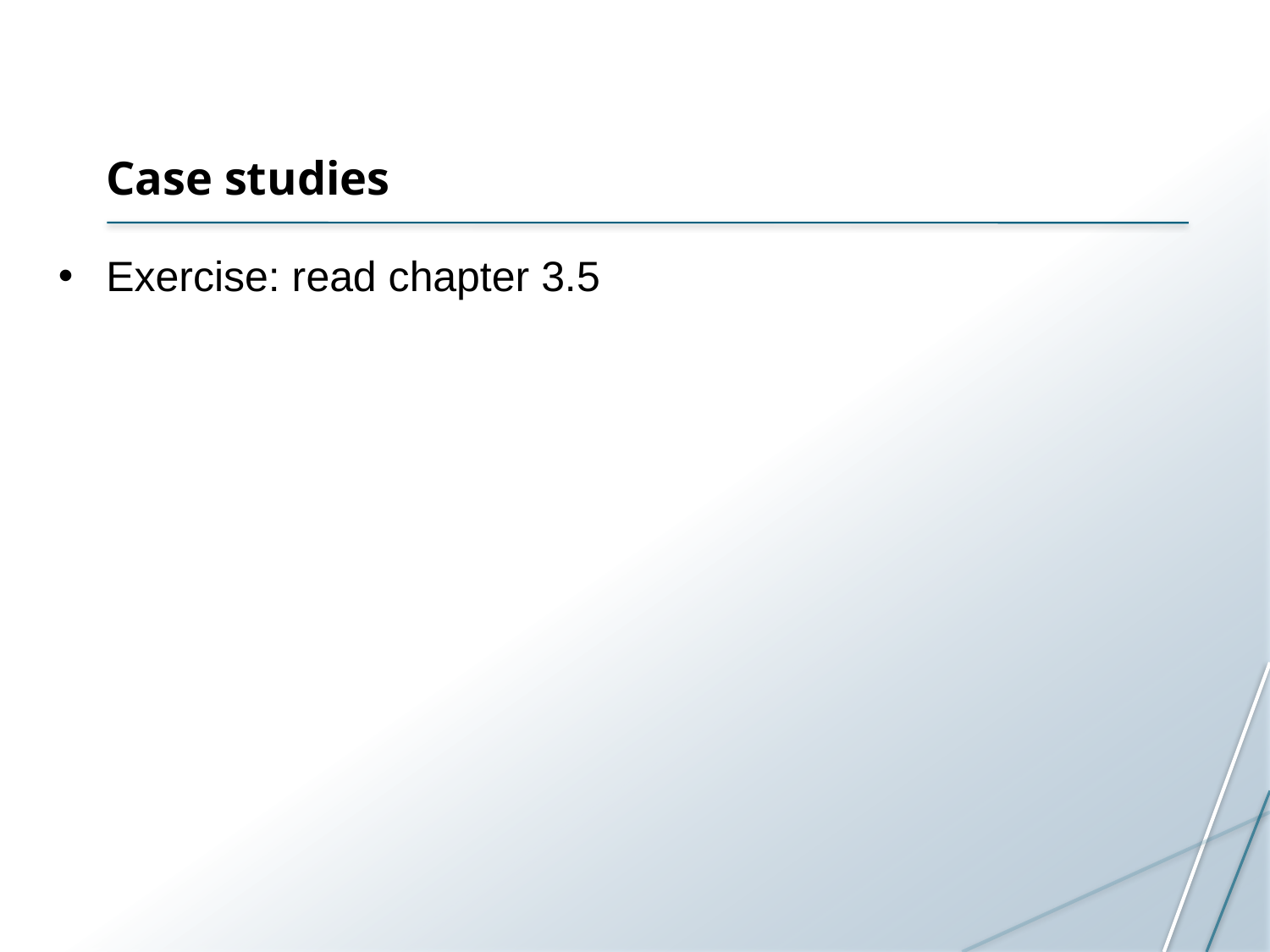

# Case studies
Exercise: read chapter 3.5